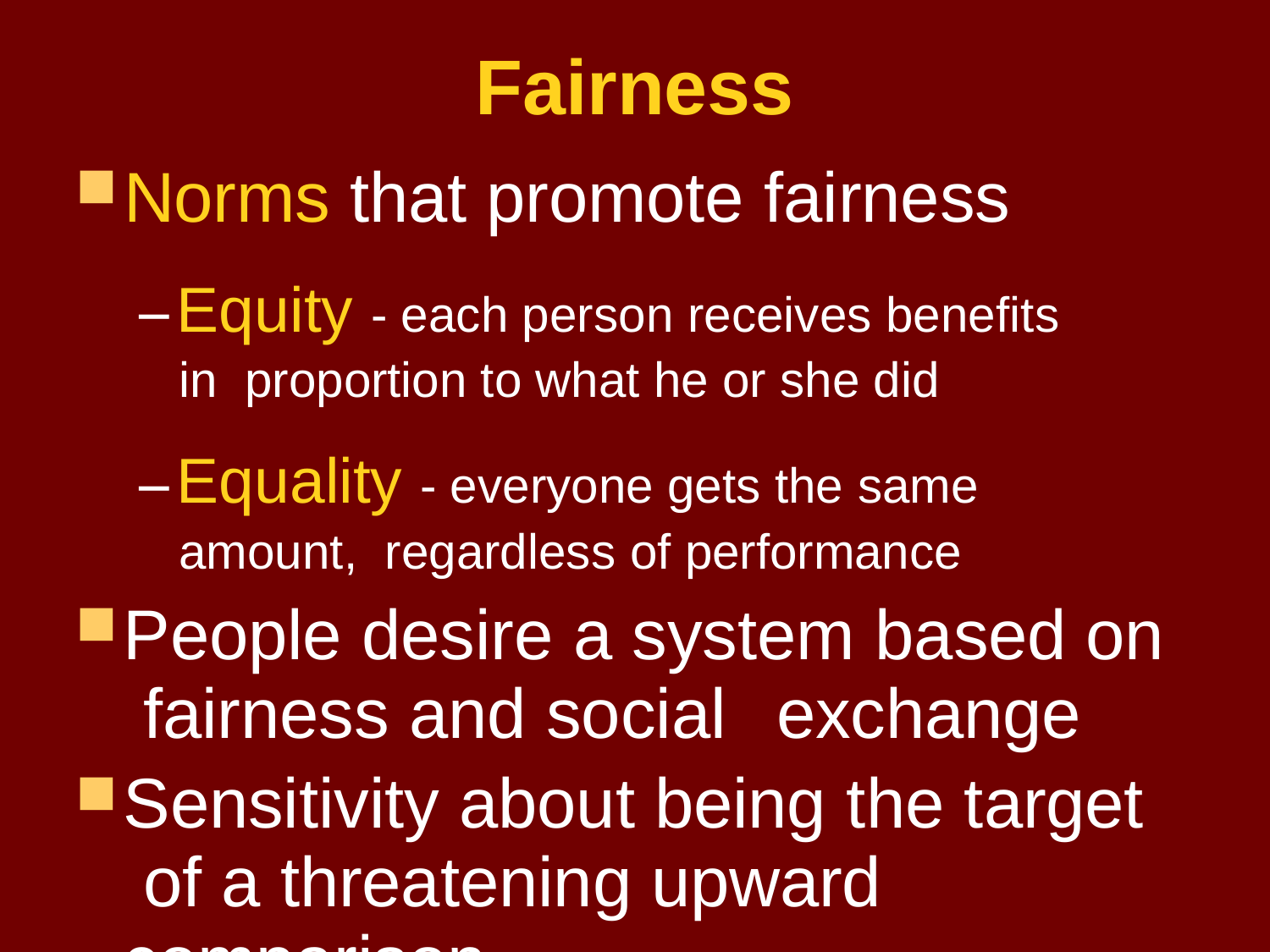

# Fairness
Norms that promote fairness
–Equity - each person receives benefits in  proportion to what he or she did
–Equality - everyone gets the same amount,  regardless of performance
People desire a system based on  fairness and social	exchange
Sensitivity about being the target  of a threatening upward  comparison